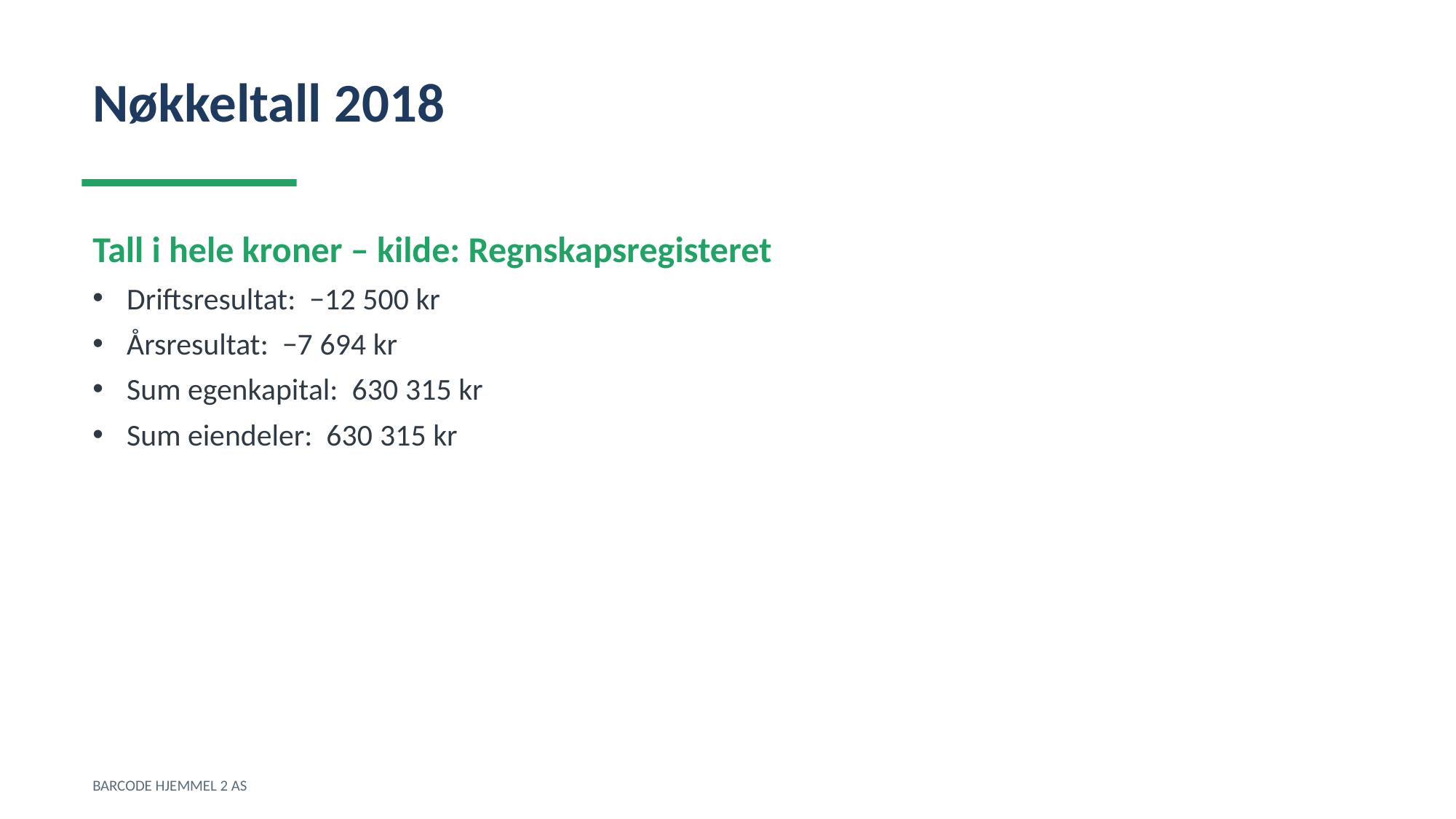

Nøkkeltall 2018

Tall i hele kroner – kilde: Regnskapsregisteret
Driftsresultat:  −12 500 kr
Årsresultat:  −7 694 kr
Sum egenkapital:  630 315 kr
Sum eiendeler:  630 315 kr
BARCODE HJEMMEL 2 AS